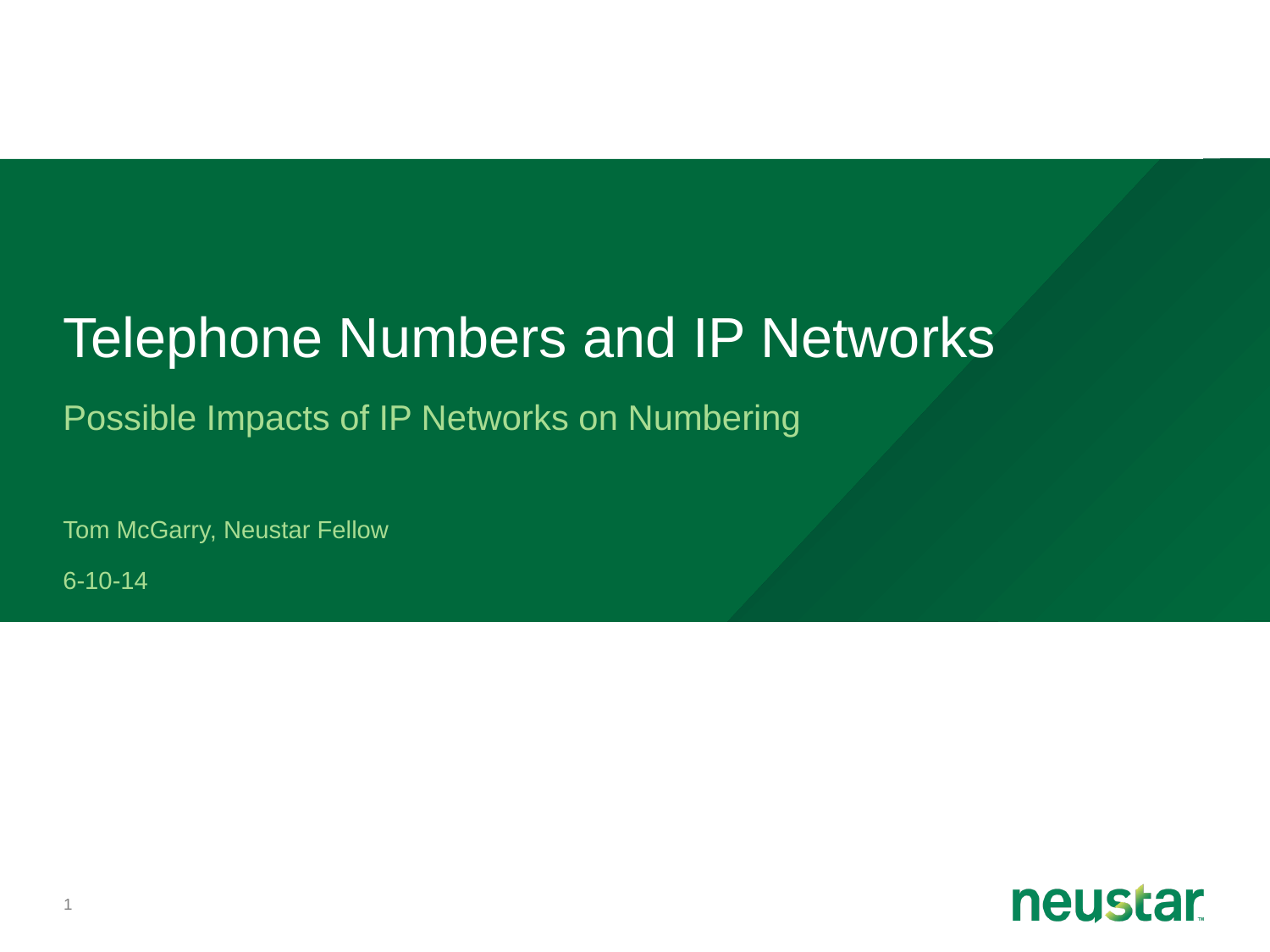

# Telephone Numbers and IP Networks
Possible Impacts of IP Networks on Numbering

Tom McGarry, Neustar Fellow
6-10-14
1